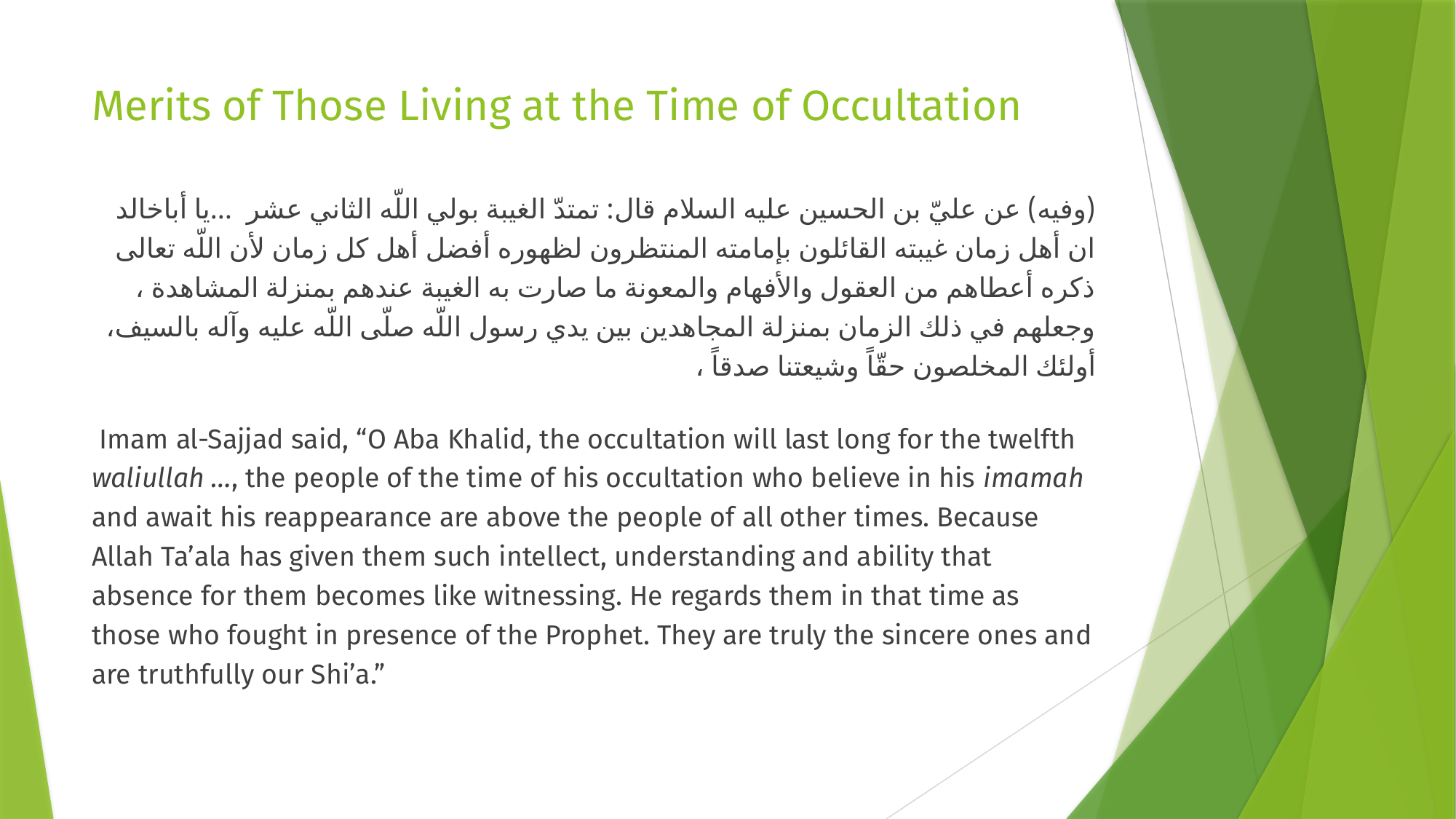

# Merits of Those Living at the Time of Occultation
(وفيه) عن عليّ بن الحسين عليه السلام قال: تمتدّ الغيبة بولي اللّه الثاني عشر  …يا أباخالد ان أهل زمان غيبته القائلون بإمامته المنتظرون لظهوره أفضل أهل كل زمان لأن اللّه تعالى ذكره أعطاهم من العقول والأفهام والمعونة ما صارت به الغيبة عندهم بمنزلة المشاهدة ، وجعلهم في ذلك الزمان بمنزلة المجاهدين بين يدي رسول اللّه صلّى اللّه عليه وآله بالسيف، أولئك المخلصون حقّاً وشيعتنا صدقاً ،
 Imam al-Sajjad said, “O Aba Khalid, the occultation will last long for the twelfth waliullah …, the people of the time of his occultation who believe in his imamah and await his reappearance are above the people of all other times. Because Allah Ta’ala has given them such intellect, understanding and ability that absence for them becomes like witnessing. He regards them in that time as those who fought in presence of the Prophet. They are truly the sincere ones and are truthfully our Shi’a.”